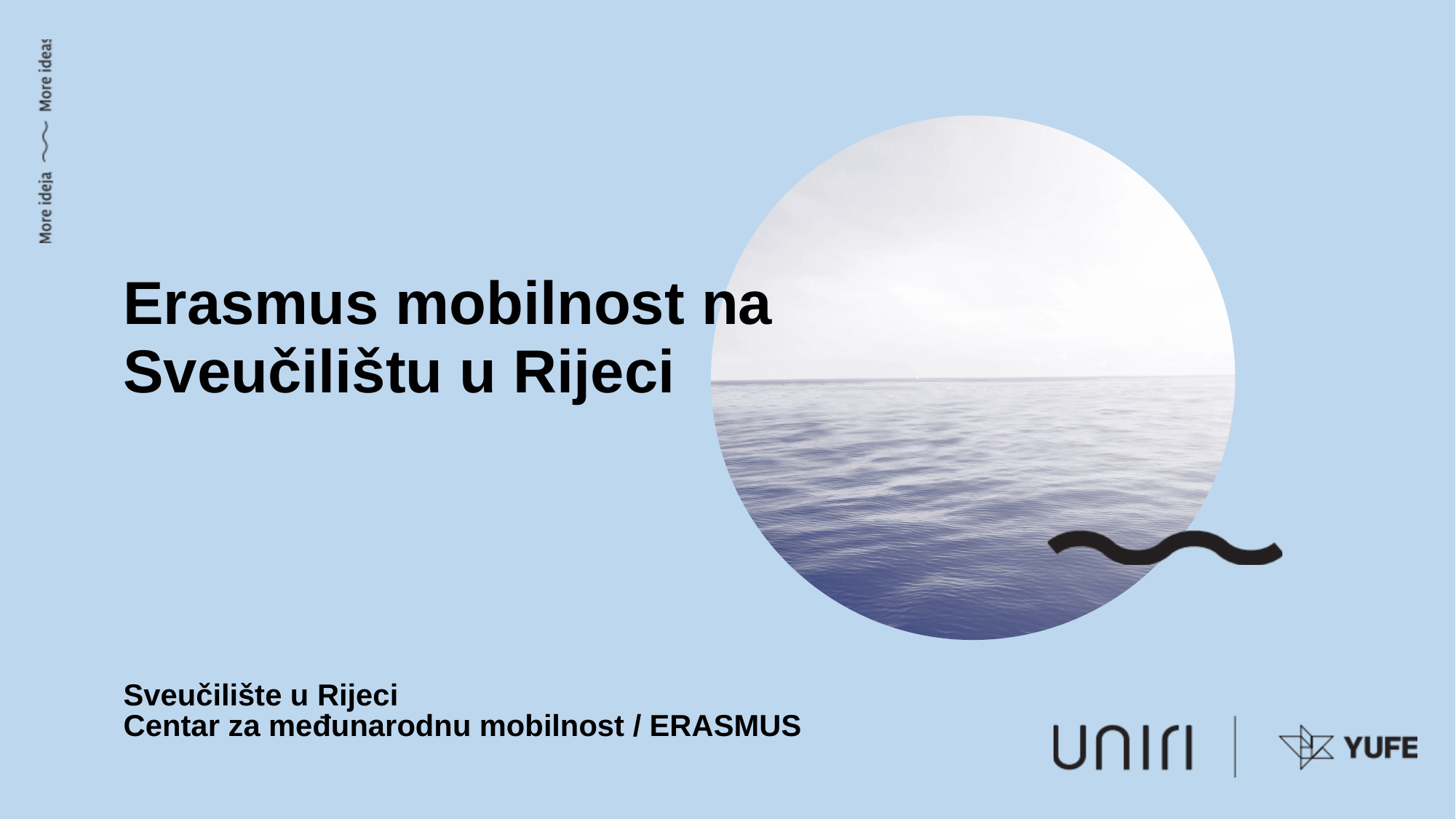

Erasmus mobilnost na Sveučilištu u Rijeci

Sveučilište u Rijeci
Centar za međunarodnu mobilnost / ERASMUS